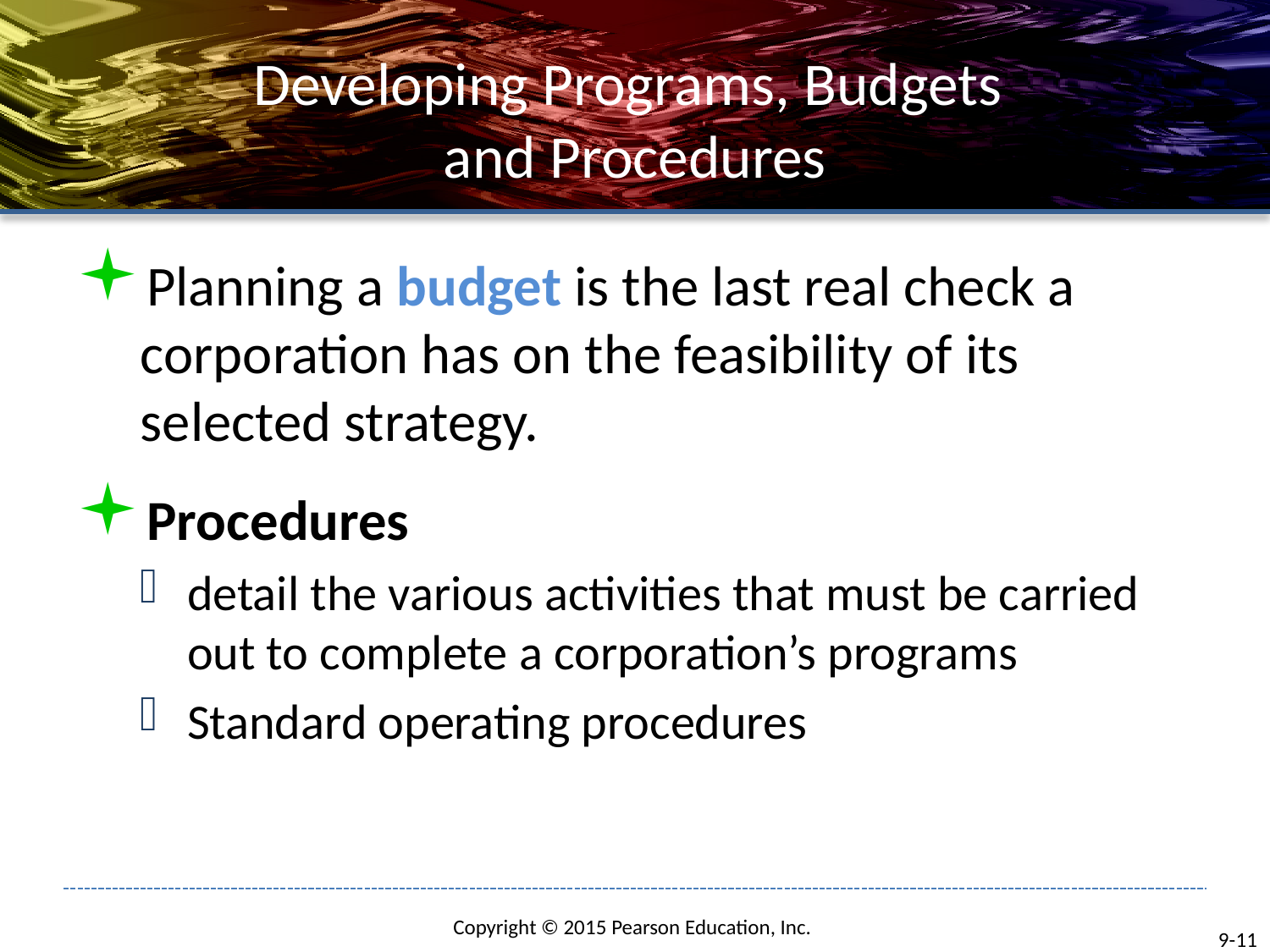

# Developing Programs, Budgets and Procedures
Planning a budget is the last real check a corporation has on the feasibility of its selected strategy.

Procedures
detail the various activities that must be carried out to complete a corporation’s programs
Standard operating procedures

9-11
Copyright © 2015 Pearson Education, Inc.